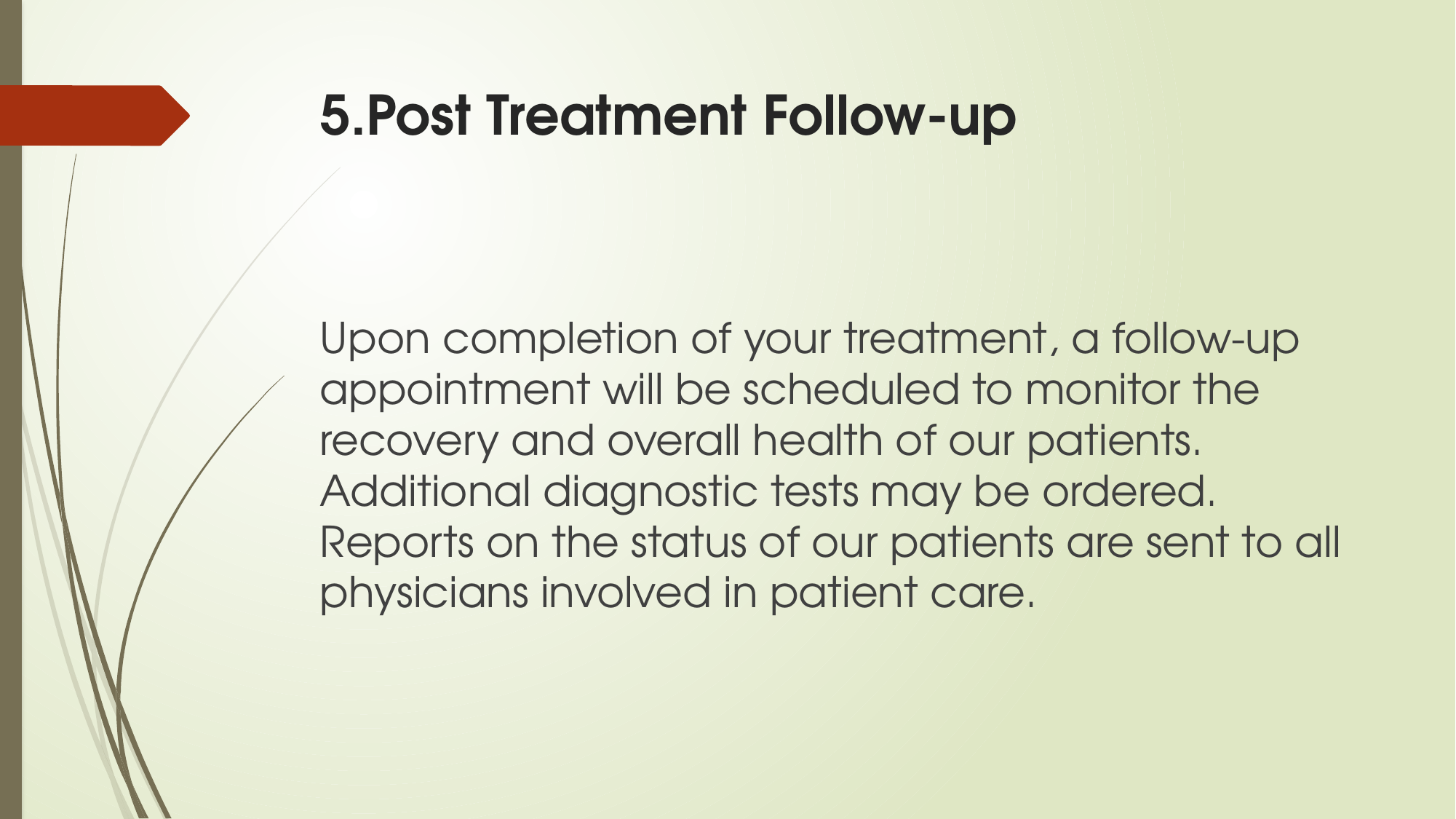

# 5.Post Treatment Follow-up
Upon completion of your treatment, a follow-up appointment will be scheduled to monitor the recovery and overall health of our patients. Additional diagnostic tests may be ordered. Reports on the status of our patients are sent to all physicians involved in patient care.